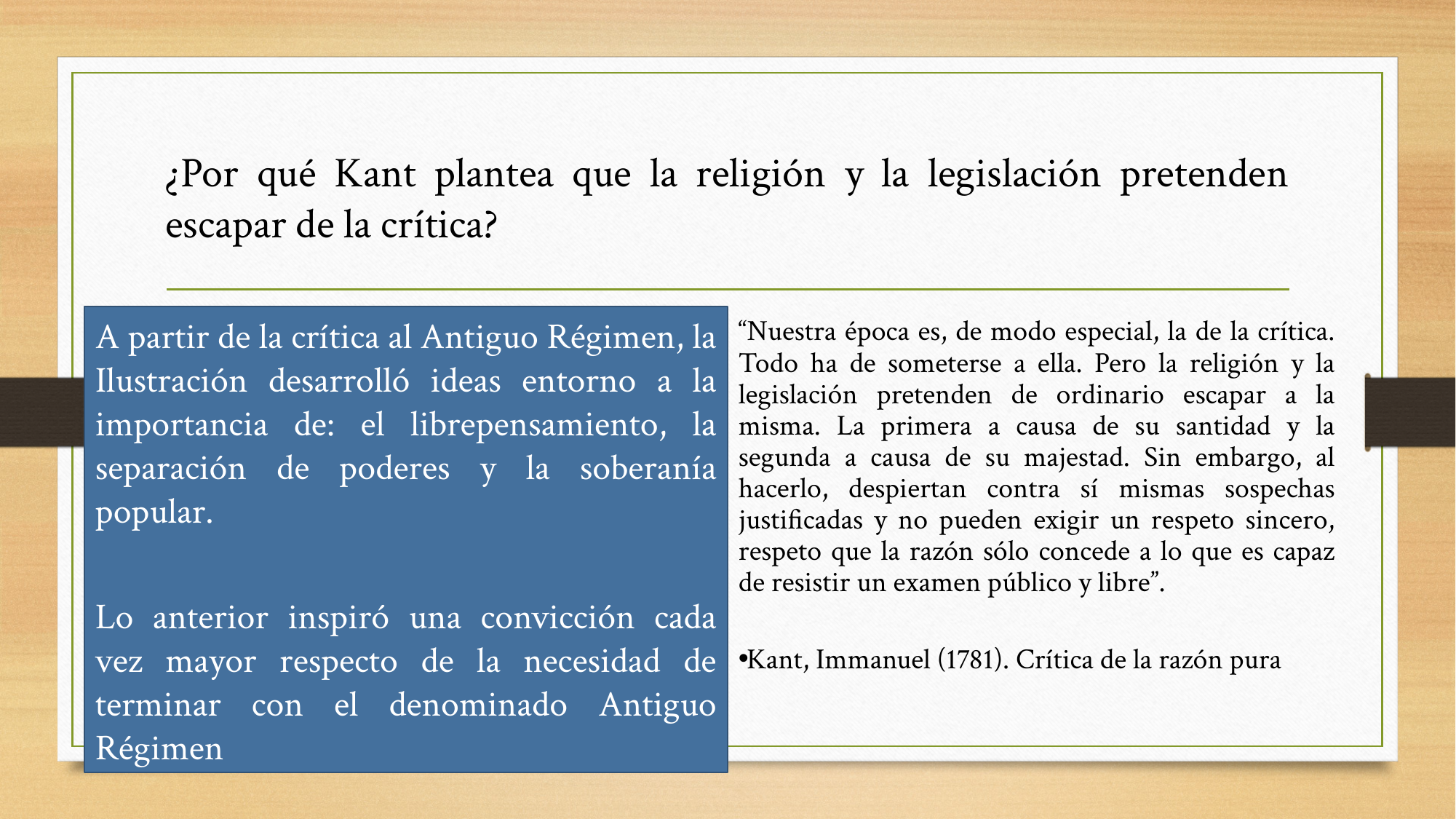

# ¿Por qué Kant plantea que la religión y la legislación pretenden escapar de la crítica?
A partir de la crítica al Antiguo Régimen, la Ilustración desarrolló ideas entorno a la importancia de: el librepensamiento, la separación de poderes y la soberanía popular.

Lo anterior inspiró una convicción cada vez mayor respecto de la necesidad de terminar con el denominado Antiguo Régimen
“Nuestra época es, de modo especial, la de la crítica. Todo ha de someterse a ella. Pero la religión y la legislación pretenden de ordinario escapar a la misma. La primera a causa de su santidad y la segunda a causa de su majestad. Sin embargo, al hacerlo, despiertan contra sí mismas sospechas justificadas y no pueden exigir un respeto sincero, respeto que la razón sólo concede a lo que es capaz de resistir un examen público y libre”.

Kant, Immanuel (1781). Crítica de la razón pura